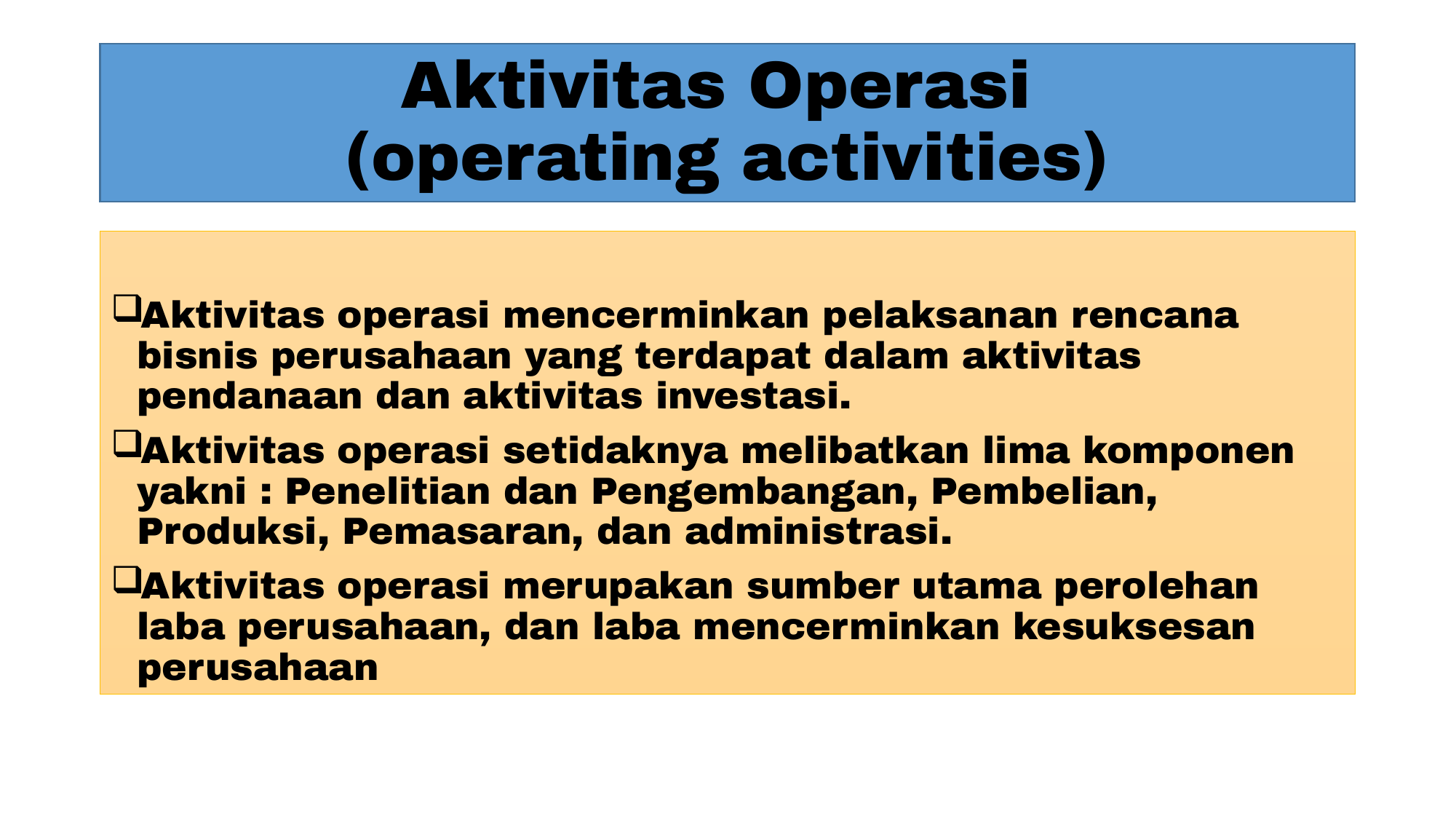

# Aktivitas Operasi (operating activities)

Aktivitas operasi mencerminkan pelaksanan rencana bisnis perusahaan yang terdapat dalam aktivitas pendanaan dan aktivitas investasi.
Aktivitas operasi setidaknya melibatkan lima komponen yakni : Penelitian dan Pengembangan, Pembelian, Produksi, Pemasaran, dan administrasi.
Aktivitas operasi merupakan sumber utama perolehan laba perusahaan, dan laba mencerminkan kesuksesan perusahaan